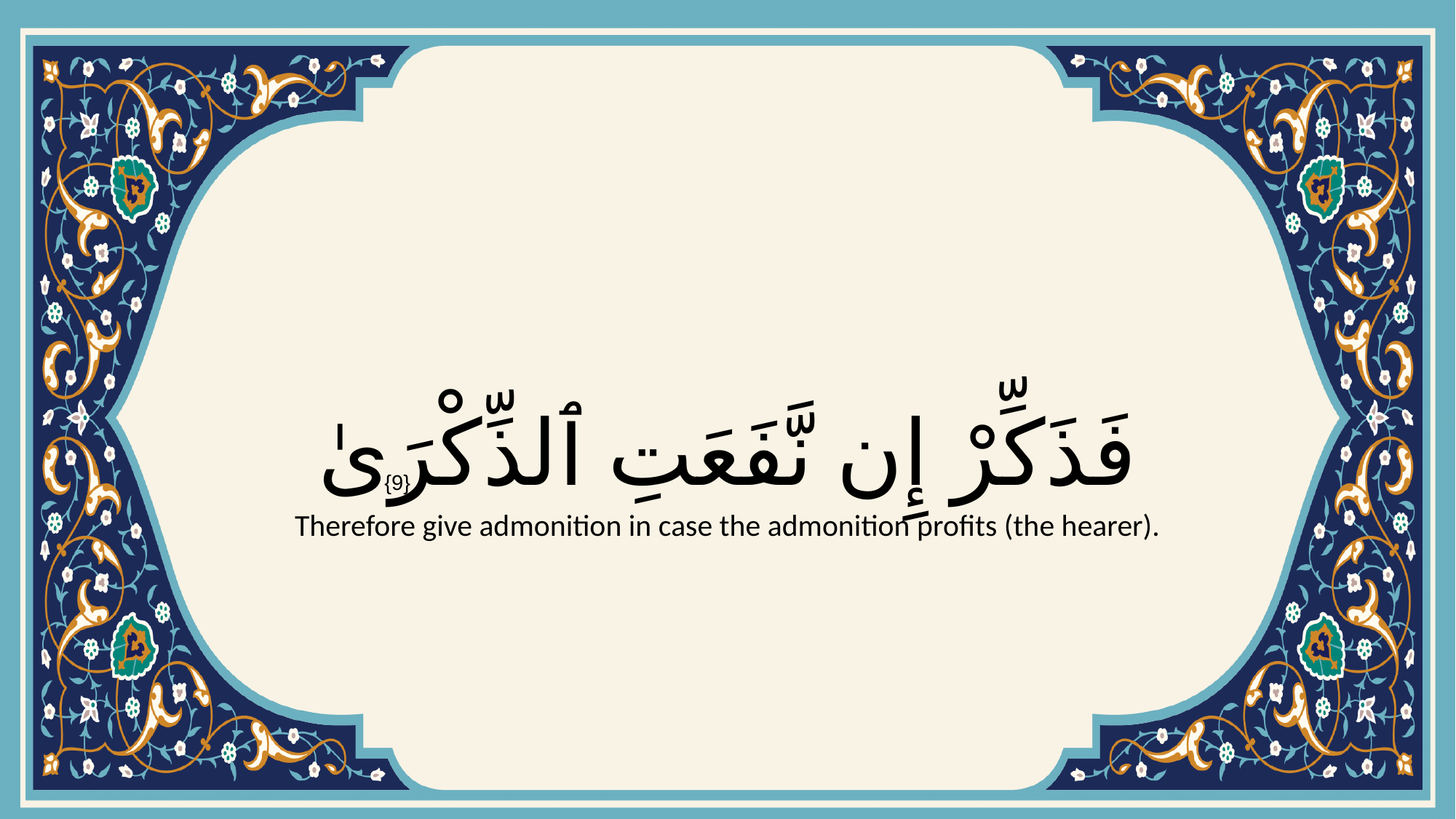

# فَذَكِّرْ إِن نَّفَعَتِ ٱلذِّكْرَىٰ
{9}
Therefore give admonition in case the admonition profits (the hearer).